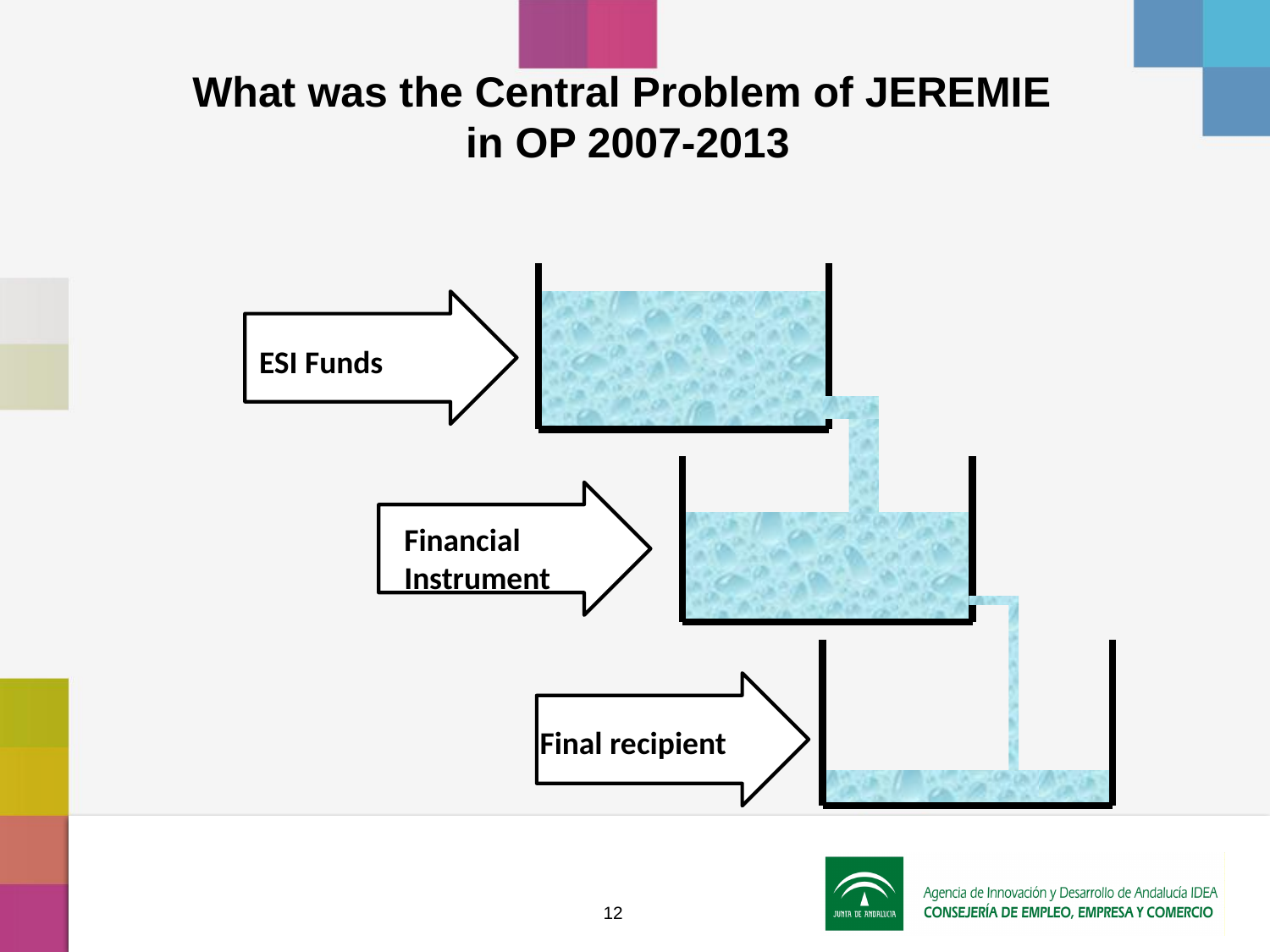

# What was the Central Problem of JEREMIE in OP 2007-2013

ESI Funds

Financial
Instrument

Final recipient

12